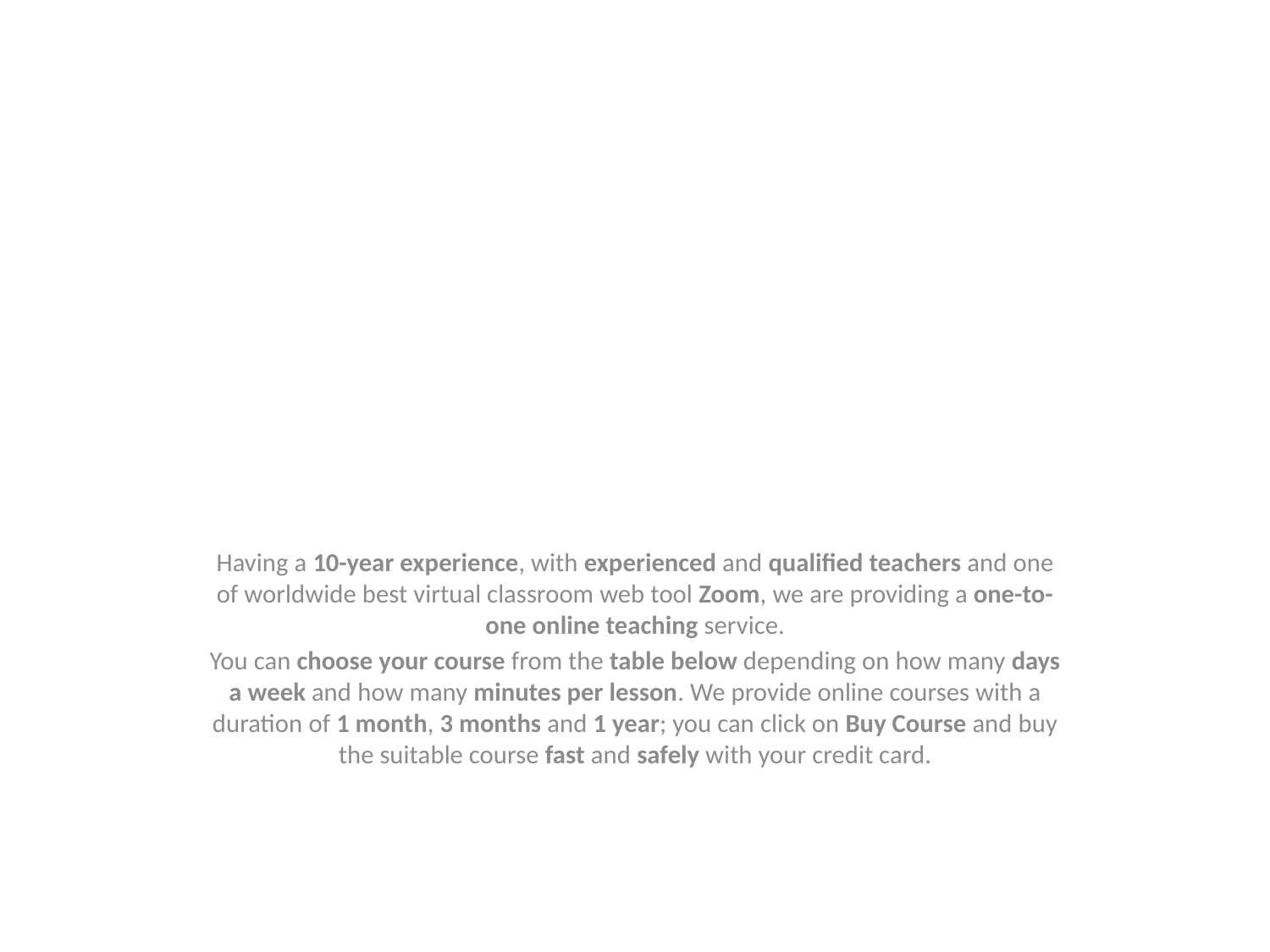

#
Having a 10-year experience, with experienced and qualified teachers and one of worldwide best virtual classroom web tool Zoom, we are providing a one-to-one online teaching service.
You can choose your course from the table below depending on how many days a week and how many minutes per lesson. We provide online courses with a duration of 1 month, 3 months and 1 year; you can click on Buy Course and buy the suitable course fast and safely with your credit card.